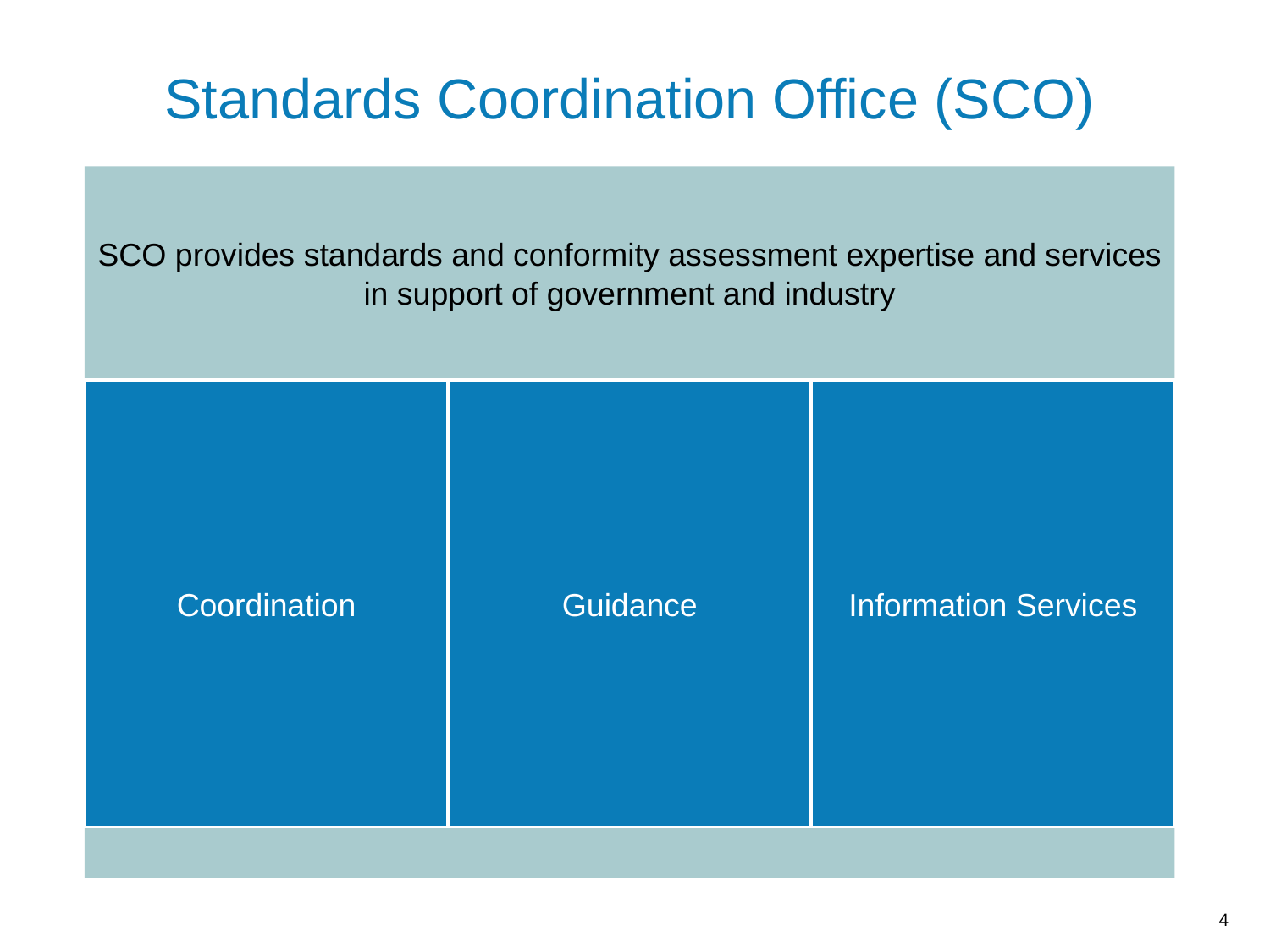

Standards Coordination Office (SCO)
SCO provides standards and conformity assessment expertise and services in support of government and industry
Coordination
Information Services
Guidance
4